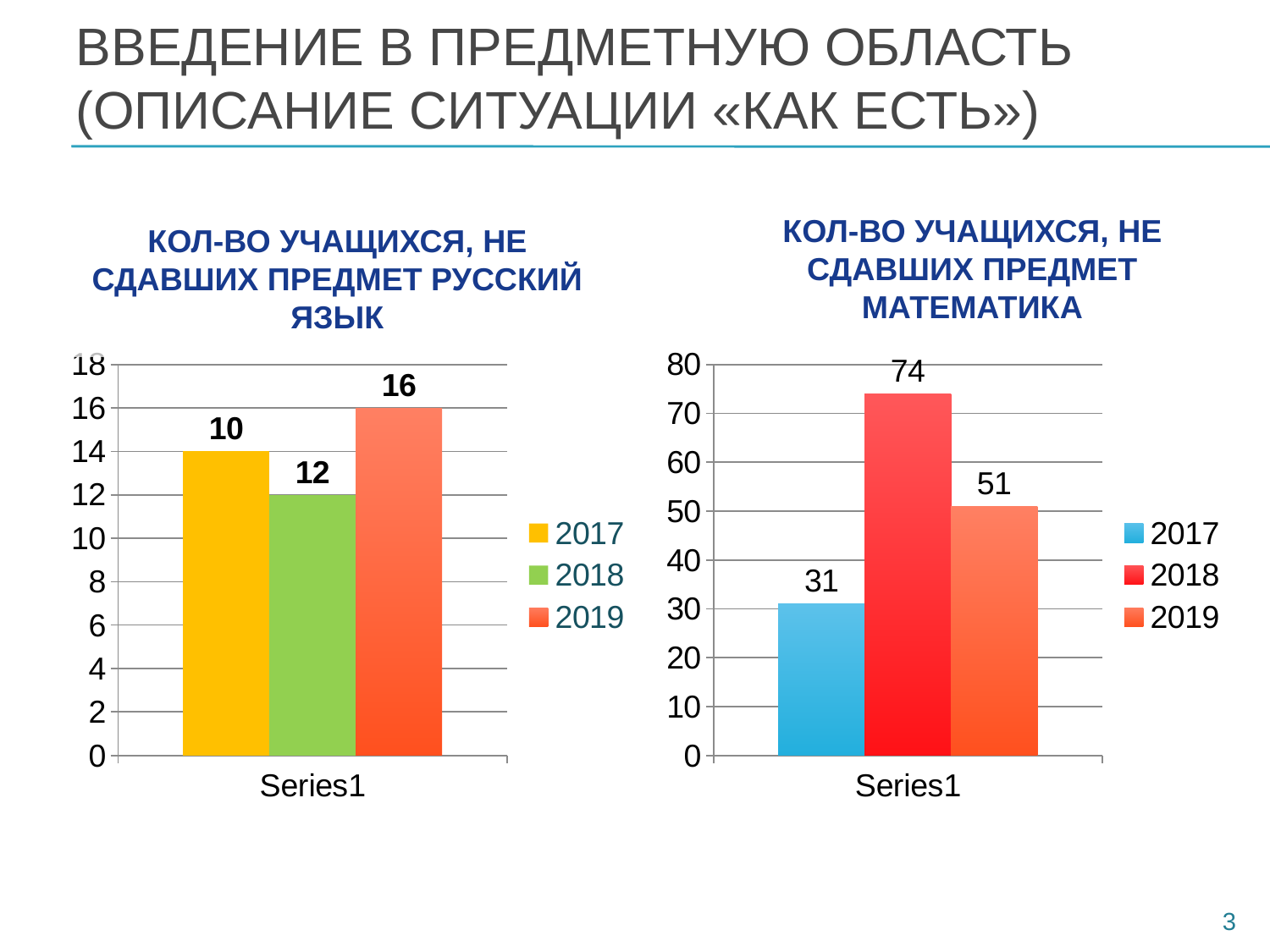

Введение в предметную область
(описание ситуации «как есть»)
Кол-во учащихся, не сдавших предмет математика
Кол-во учащихся, не сдавших предмет русский язык

### Chart

| Category | 2017 | 2018 | 2019 |
|---|---|---|---|
|  | 14.0 | 12.0 | 16.0 |

### Chart

| Category | 2017 | 2018 | 2019 |
|---|---|---|---|
|  | 31.0 | 74.0 | 51.0 |
3